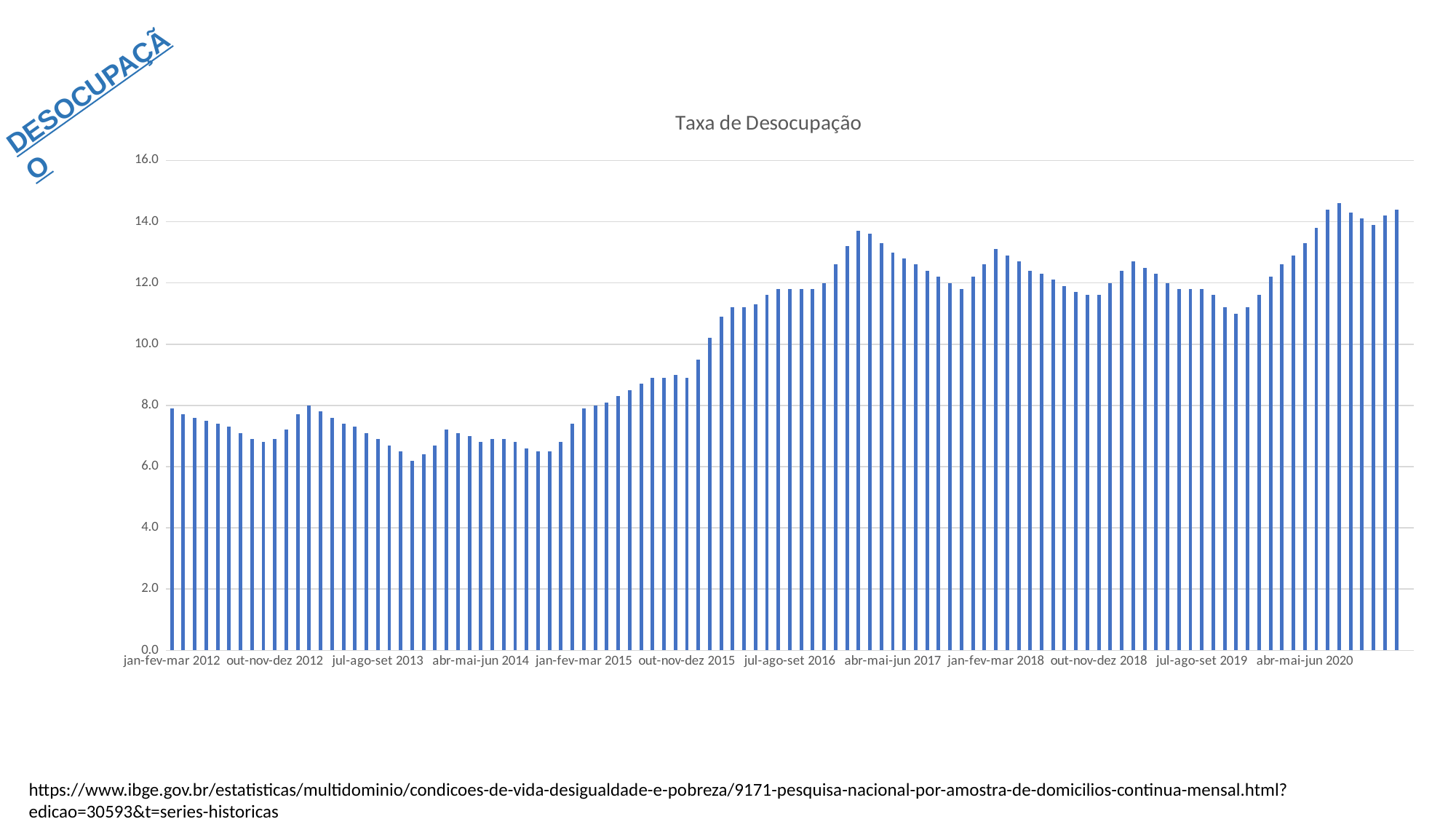

DESOCUPAÇÃO

### Chart: Taxa de Desocupação

| Category | Brasil |
|---|---|
| jan-fev-mar 2012 | 7.9 |
| fev-mar-abr 2012 | 7.7 |
| mar-abr-mai 2012 | 7.6 |
| abr-mai-jun 2012 | 7.5 |
| mai-jun-jul 2012 | 7.4 |
| jun-jul-ago 2012 | 7.3 |
| jul-ago-set 2012 | 7.1 |
| ago-set-out 2012 | 6.9 |
| set-out-nov 2012 | 6.8 |
| out-nov-dez 2012 | 6.9 |
| nov-dez-jan 2013 | 7.2 |
| dez-jan-fev 2013 | 7.7 |
| jan-fev-mar 2013 | 8.0 |
| fev-mar-abr 2013 | 7.8 |
| mar-abr-mai 2013 | 7.6 |
| abr-mai-jun 2013 | 7.4 |
| mai-jun-jul 2013 | 7.3 |
| jun-jul-ago 2013 | 7.1 |
| jul-ago-set 2013 | 6.9 |
| ago-set-out 2013 | 6.7 |
| set-out-nov 2013 | 6.5 |
| out-nov-dez 2013 | 6.2 |
| nov-dez-jan 2014 | 6.4 |
| dez-jan-fev 2014 | 6.7 |
| jan-fev-mar 2014 | 7.2 |
| fev-mar-abr 2014 | 7.1 |
| mar-abr-mai 2014 | 7.0 |
| abr-mai-jun 2014 | 6.8 |
| mai-jun-jul 2014 | 6.9 |
| jun-jul-ago 2014 | 6.9 |
| jul-ago-set 2014 | 6.8 |
| ago-set-out 2014 | 6.6 |
| set-out-nov 2014 | 6.5 |
| out-nov-dez 2014 | 6.5 |
| nov-dez-jan 2015 | 6.8 |
| dez-jan-fev 2015 | 7.4 |
| jan-fev-mar 2015 | 7.9 |
| fev-mar-abr 2015 | 8.0 |
| mar-abr-mai 2015 | 8.1 |
| abr-mai-jun 2015 | 8.3 |
| mai-jun-jul 2015 | 8.5 |
| jun-jul-ago 2015 | 8.7 |
| jul-ago-set 2015 | 8.9 |
| ago-set-out 2015 | 8.9 |
| set-out-nov 2015 | 9.0 |
| out-nov-dez 2015 | 8.9 |
| nov-dez-jan 2016 | 9.5 |
| dez-jan-fev 2016 | 10.2 |
| jan-fev-mar 2016 | 10.9 |
| fev-mar-abr 2016 | 11.2 |
| mar-abr-mai 2016 | 11.2 |
| abr-mai-jun 2016 | 11.3 |
| mai-jun-jul 2016 | 11.6 |
| jun-jul-ago 2016 | 11.8 |
| jul-ago-set 2016 | 11.8 |
| ago-set-out 2016 | 11.8 |
| set-out-nov 2016 | 11.8 |
| out-nov-dez 2016 | 12.0 |
| nov-dez-jan 2017 | 12.6 |
| dez-jan-fev 2017 | 13.2 |
| jan-fev-mar 2017 | 13.7 |
| fev-mar-abr 2017 | 13.6 |
| mar-abr-mai 2017 | 13.3 |
| abr-mai-jun 2017 | 13.0 |
| mai-jun-jul 2017 | 12.8 |
| jun-jul-ago 2017 | 12.6 |
| jul-ago-set 2017 | 12.4 |
| ago-set-out 2017 | 12.2 |
| set-out-nov 2017 | 12.0 |
| out-nov-dez 2017 | 11.8 |
| nov-dez-jan 2018 | 12.2 |
| dez-jan-fev 2018 | 12.6 |
| jan-fev-mar 2018 | 13.1 |
| fev-mar-abr 2018 | 12.9 |
| mar-abr-mai 2018 | 12.7 |
| abr-mai-jun 2018 | 12.4 |
| mai-jun-jul 2018 | 12.3 |
| jun-jul-ago 2018 | 12.1 |
| jul-ago-set 2018 | 11.9 |
| ago-set-out 2018 | 11.7 |
| set-out-nov 2018 | 11.6 |
| out-nov-dez 2018 | 11.6 |
| nov-dez-jan 2019 | 12.0 |
| dez-jan-fev 2019 | 12.4 |
| jan-fev-mar 2019 | 12.7 |
| fev-mar-abr 2019 | 12.5 |
| mar-abr-mai 2019 | 12.3 |
| abr-mai-jun 2019 | 12.0 |
| mai-jun-jul 2019 | 11.8 |
| jun-jul-ago 2019 | 11.8 |
| jul-ago-set 2019 | 11.8 |
| ago-set-out 2019 | 11.6 |
| set-out-nov 2019 | 11.2 |
| out-nov-dez 2019 | 11.0 |
| nov-dez-jan 2020 | 11.2 |
| dez-jan-fev 2020 | 11.6 |
| jan-fev-mar 2020 | 12.2 |
| fev-mar-abr 2020 | 12.6 |
| mar-abr-mai 2020 | 12.9 |
| abr-mai-jun 2020 | 13.3 |
| mai-jun-jul 2020 | 13.8 |
| jun-jul-ago 2020 | 14.4 |
| jul-ago-set 2020 | 14.6 |
| ago-set-out 2020 | 14.3 |
| set-out-nov 2020 | 14.1 |
| out-nov-dez 2020 | 13.9 |
| nov-dez-jan 2021 | 14.2 |
| dez-jan-fev 2021 | 14.4 |
https://www.ibge.gov.br/estatisticas/multidominio/condicoes-de-vida-desigualdade-e-pobreza/9171-pesquisa-nacional-por-amostra-de-domicilios-continua-mensal.html?edicao=30593&t=series-historicas